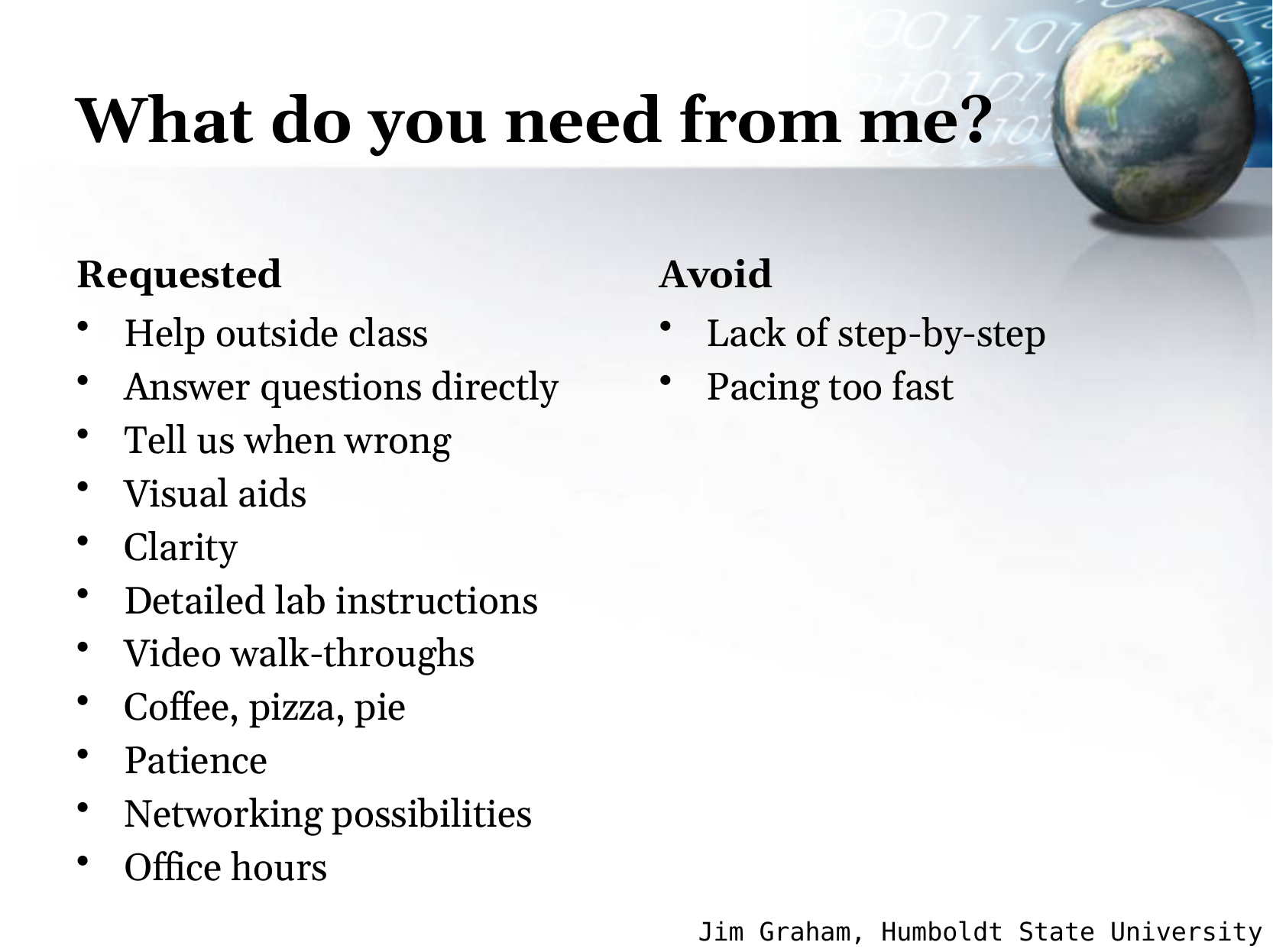

# What do you need from me?
Requested
Avoid
Help outside class
Answer questions directly
Tell us when wrong
Visual aids
Clarity
Detailed lab instructions
Video walk-throughs
Coffee, pizza, pie
Patience
Networking possibilities
Office hours
Lack of step-by-step
Pacing too fast